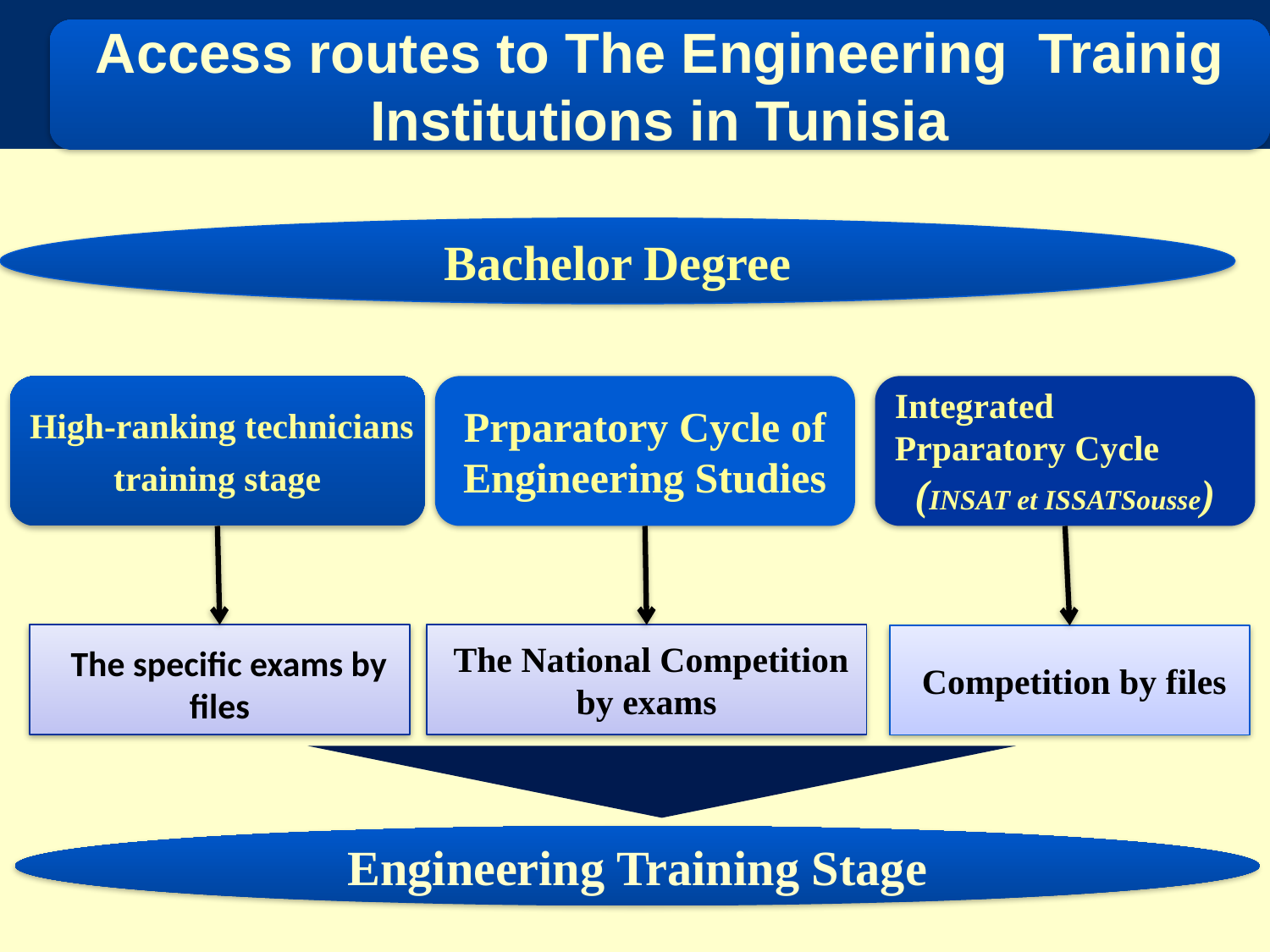

Access routes to The Engineering  Trainig Institutions in Tunisia

Bachelor Degree

Prparatory Cycle of Engineering Studies
Integrated  Prparatory Cycle
(INSAT et ISSATSousse)
High-ranking technicians
training stage

The specific exams by
files

The National Competition
by exams
Competition by files

Engineering Training Stage